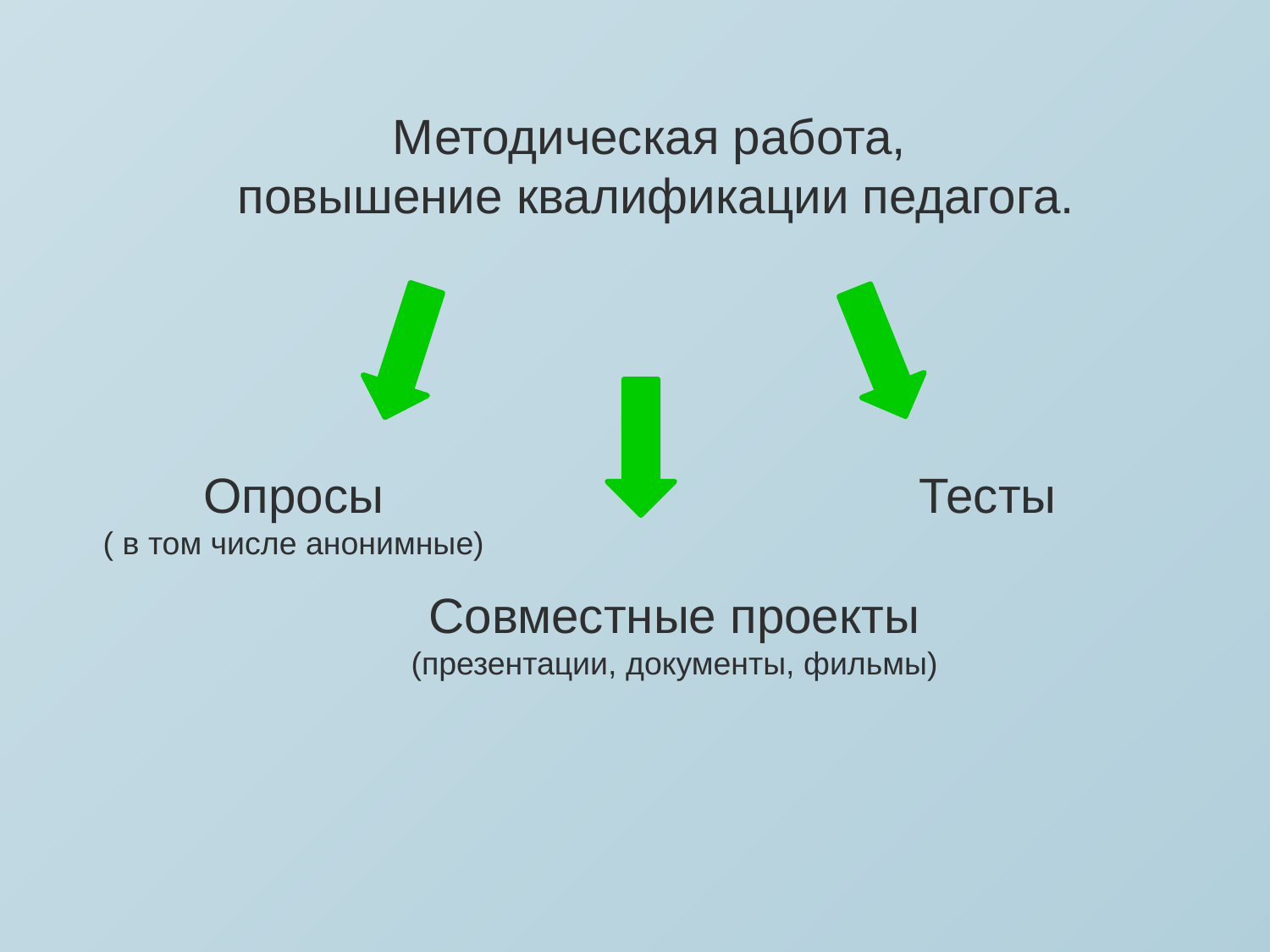

Методическая работа,
повышение квалификации педагога.

Опросы
( в том числе анонимные)
Тесты
Совместные проекты
(презентации, документы, фильмы)